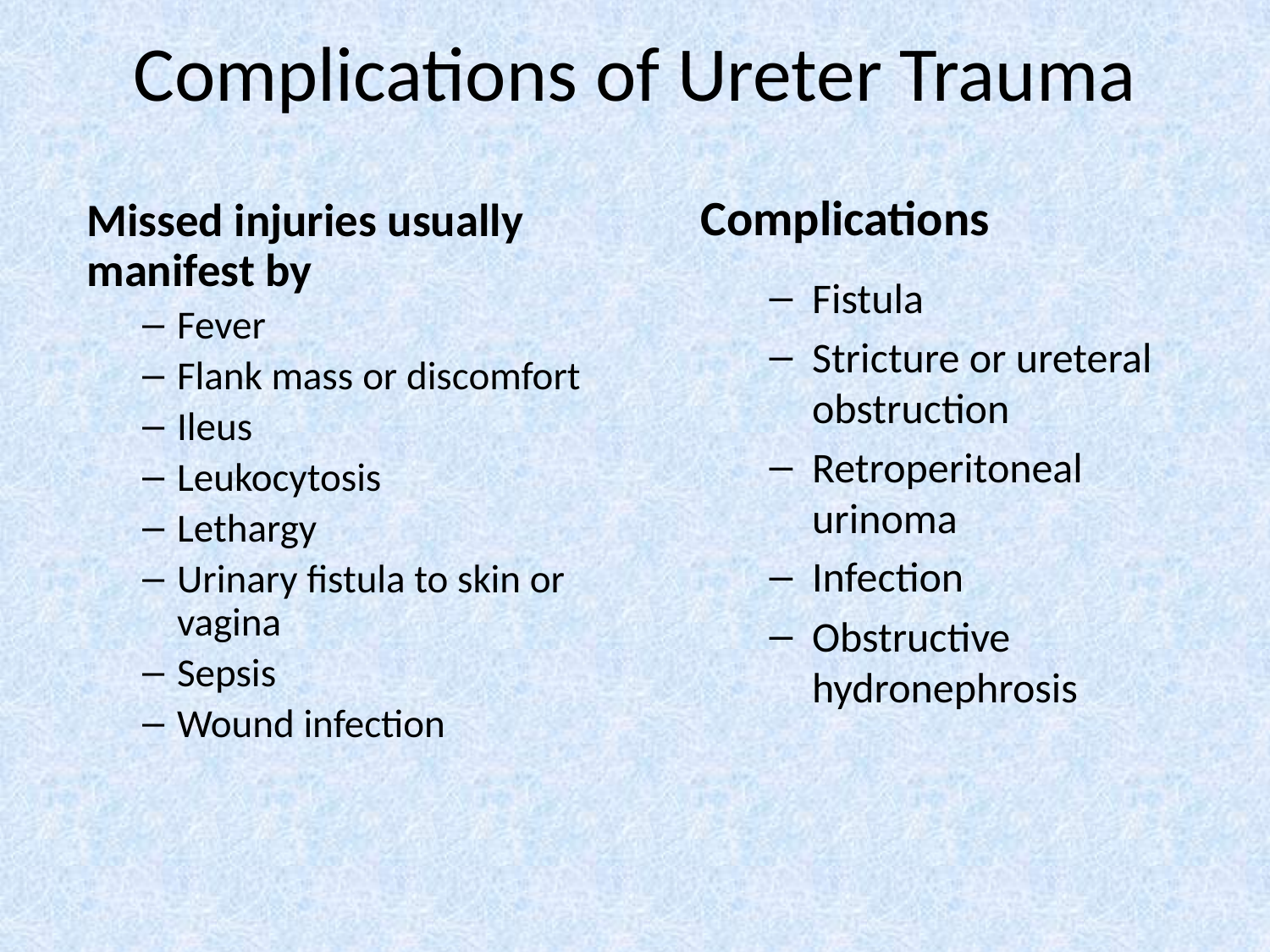

# Complications of Ureter Trauma
Complications

Fistula
Stricture or ureteral obstruction
Retroperitoneal urinoma
Infection
Obstructive hydronephrosis

Missed injuries usually manifest by
Fever
Flank mass or discomfort
Ileus
Leukocytosis
Lethargy
Urinary fistula to skin or vagina
Sepsis
Wound infection